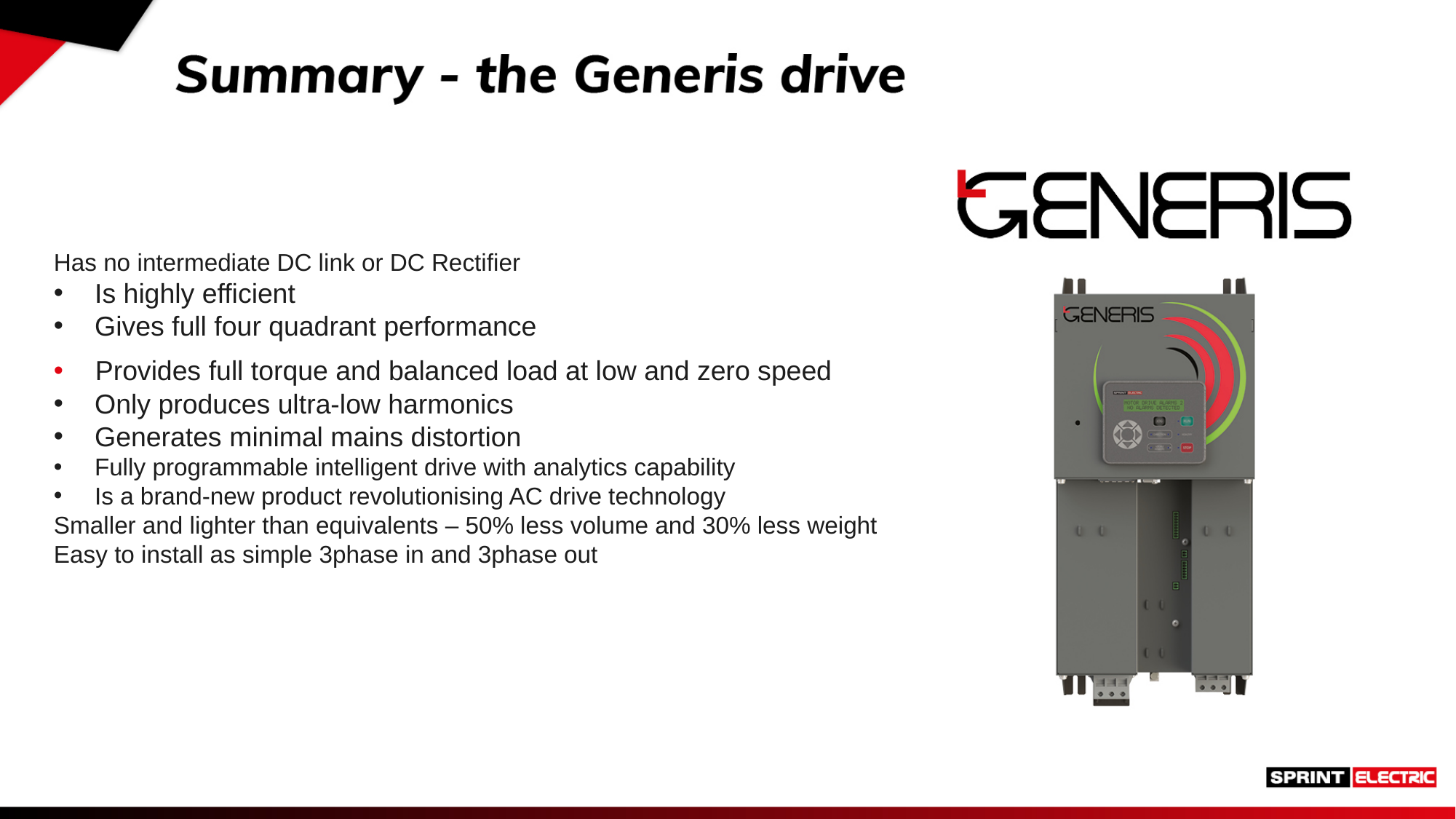

Has no intermediate DC link or DC Rectifier
Is highly efficient
Gives full four quadrant performance
Provides full torque and balanced load at low and zero speed
Only produces ultra-low harmonics
Generates minimal mains distortion
Fully programmable intelligent drive with analytics capability
Is a brand-new product revolutionising AC drive technology
Smaller and lighter than equivalents – 50% less volume and 30% less weight
Easy to install as simple 3phase in and 3phase out